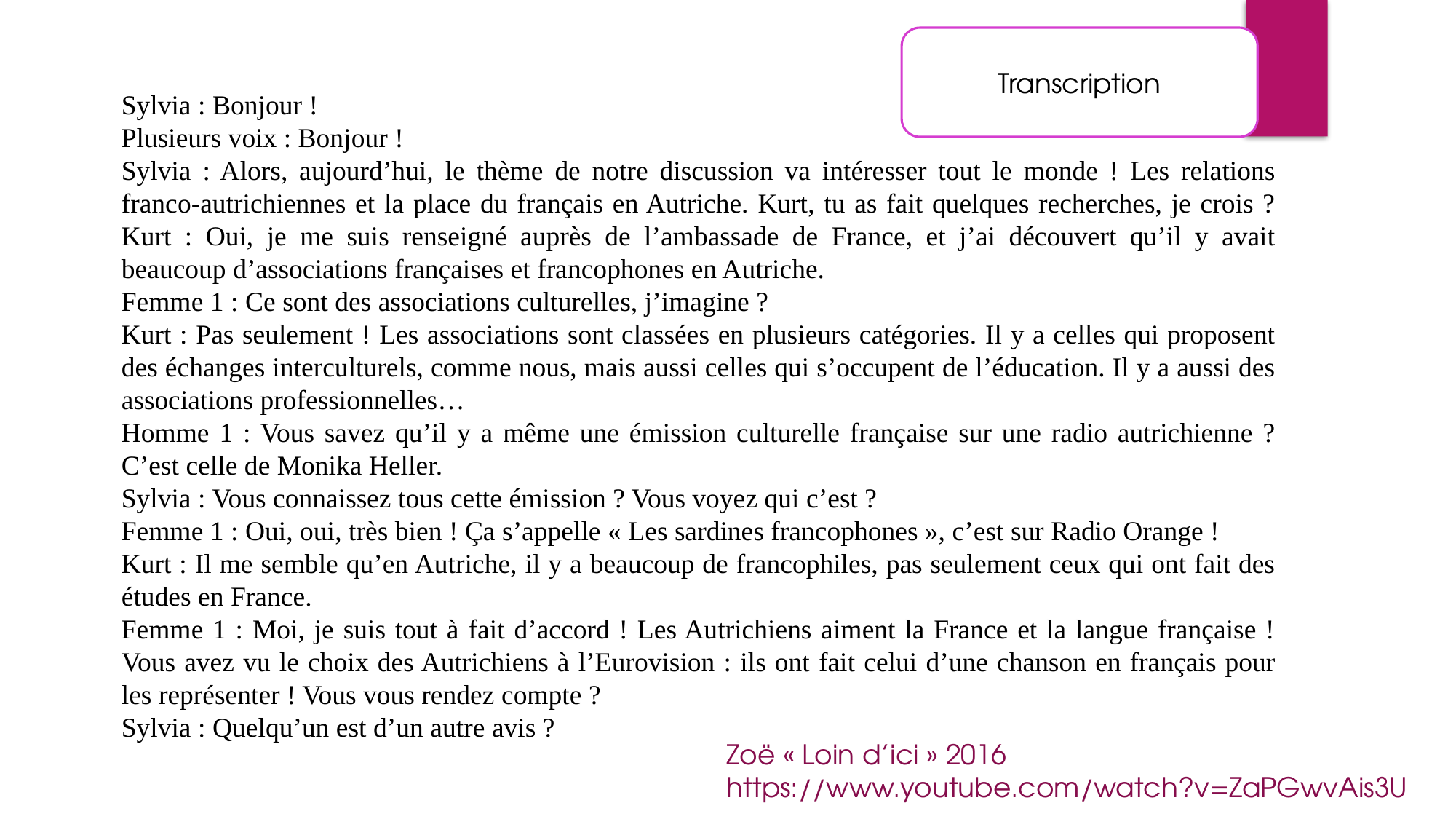

Transcription
Sylvia : Bonjour !
Plusieurs voix : Bonjour !
Sylvia : Alors, aujourd’hui, le thème de notre discussion va intéresser tout le monde ! Les relations franco-autrichiennes et la place du français en Autriche. Kurt, tu as fait quelques recherches, je crois ? Kurt : Oui, je me suis renseigné auprès de l’ambassade de France, et j’ai découvert qu’il y avait beaucoup d’associations françaises et francophones en Autriche.
Femme 1 : Ce sont des associations culturelles, j’imagine ?
Kurt : Pas seulement ! Les associations sont classées en plusieurs catégories. Il y a celles qui proposent des échanges interculturels, comme nous, mais aussi celles qui s’occupent de l’éducation. Il y a aussi des associations professionnelles…
Homme 1 : Vous savez qu’il y a même une émission culturelle française sur une radio autrichienne ? C’est celle de Monika Heller.
Sylvia : Vous connaissez tous cette émission ? Vous voyez qui c’est ?
Femme 1 : Oui, oui, très bien ! Ça s’appelle « Les sardines francophones », c’est sur Radio Orange !
Kurt : Il me semble qu’en Autriche, il y a beaucoup de francophiles, pas seulement ceux qui ont fait des études en France.
Femme 1 : Moi, je suis tout à fait d’accord ! Les Autrichiens aiment la France et la langue française ! Vous avez vu le choix des Autrichiens à l’Eurovision : ils ont fait celui d’une chanson en français pour les représenter ! Vous vous rendez compte ?
Sylvia : Quelqu’un est d’un autre avis ?
Zoë « Loin d’ici » 2016
https://www.youtube.com/watch?v=ZaPGwvAis3U